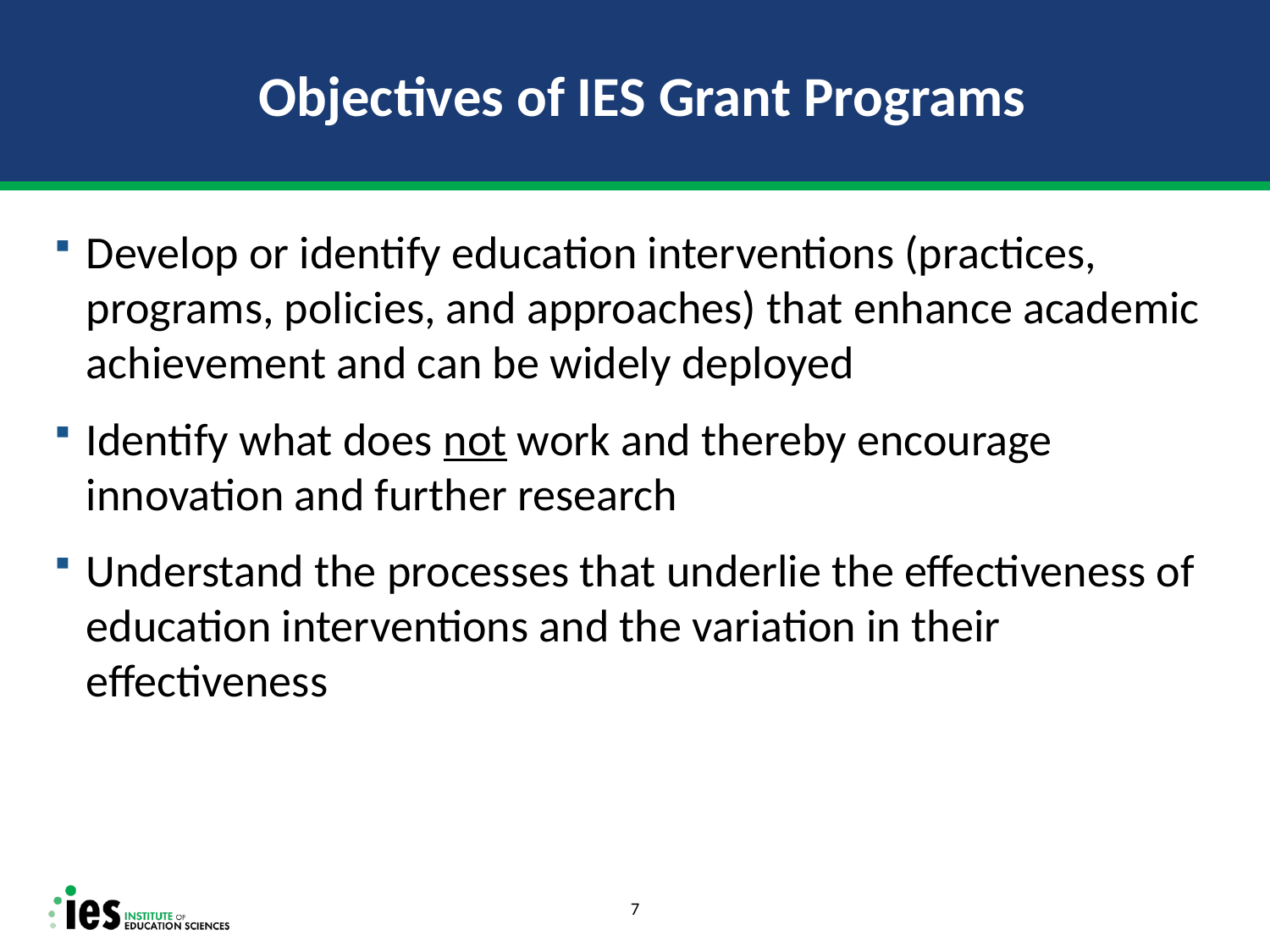

# Objectives of IES Grant Programs
Develop or identify education interventions (practices, programs, policies, and approaches) that enhance academic achievement and can be widely deployed
Identify what does not work and thereby encourage innovation and further research
Understand the processes that underlie the effectiveness of education interventions and the variation in their effectiveness
7